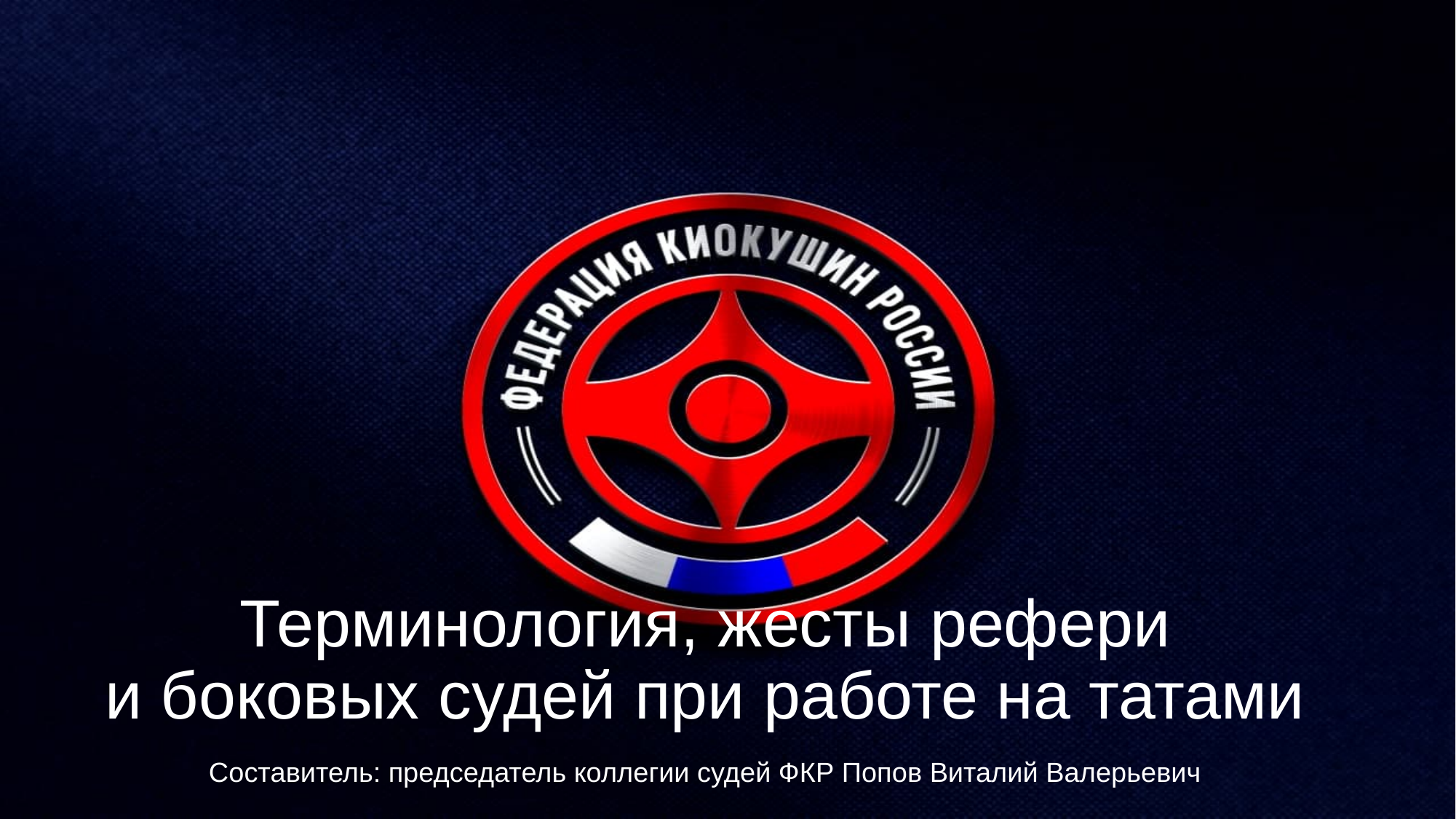

# Терминология, жесты рефери и боковых судей при работе на татами
Составитель: председатель коллегии судей ФКР Попов Виталий Валерьевич